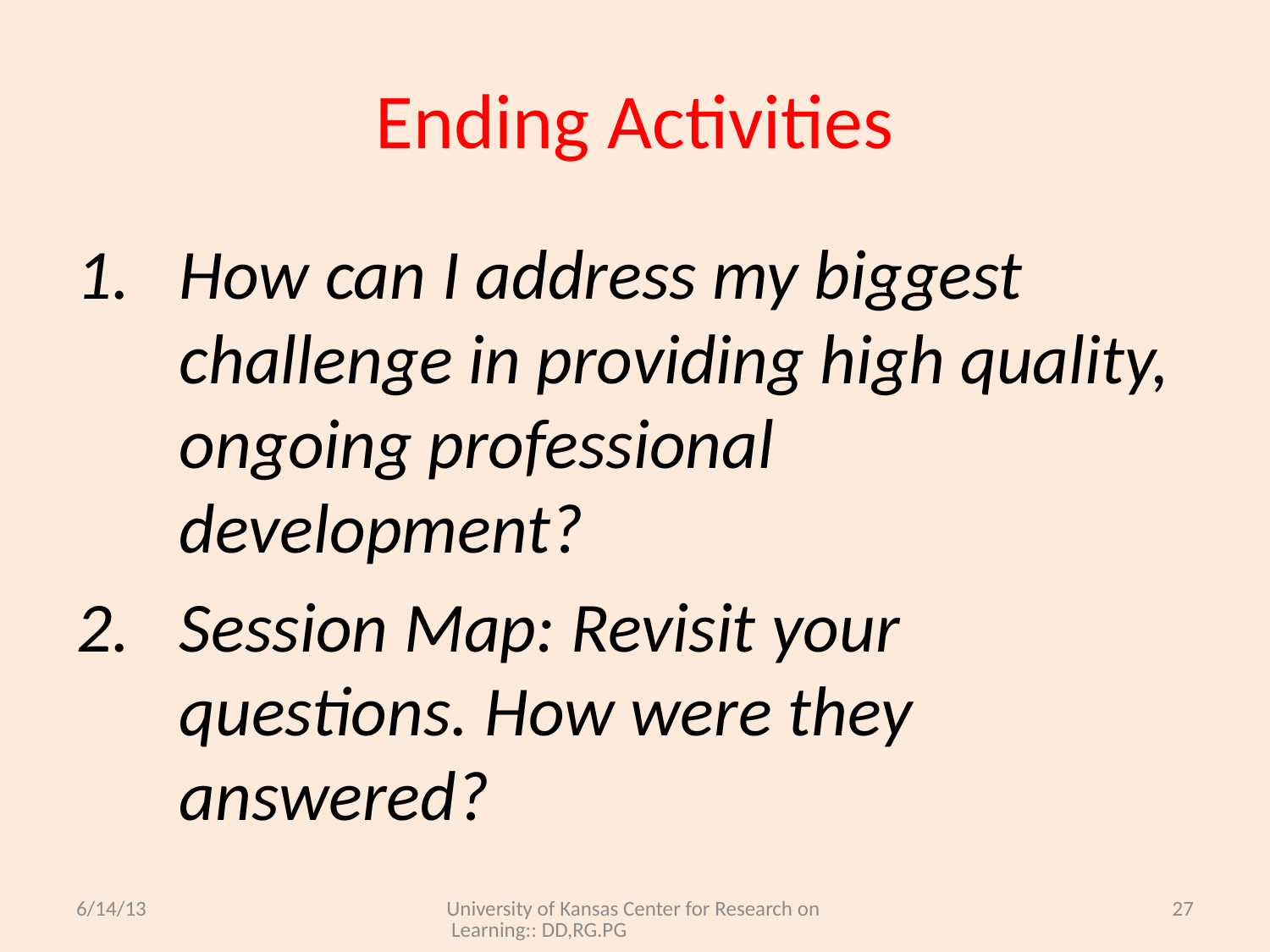

# Ending Activities
How can I address my biggest challenge in providing high quality, ongoing professional development?
Session Map: Revisit your questions. How were they answered?
6/14/13
University of Kansas Center for Research on Learning:: DD,RG.PG
27